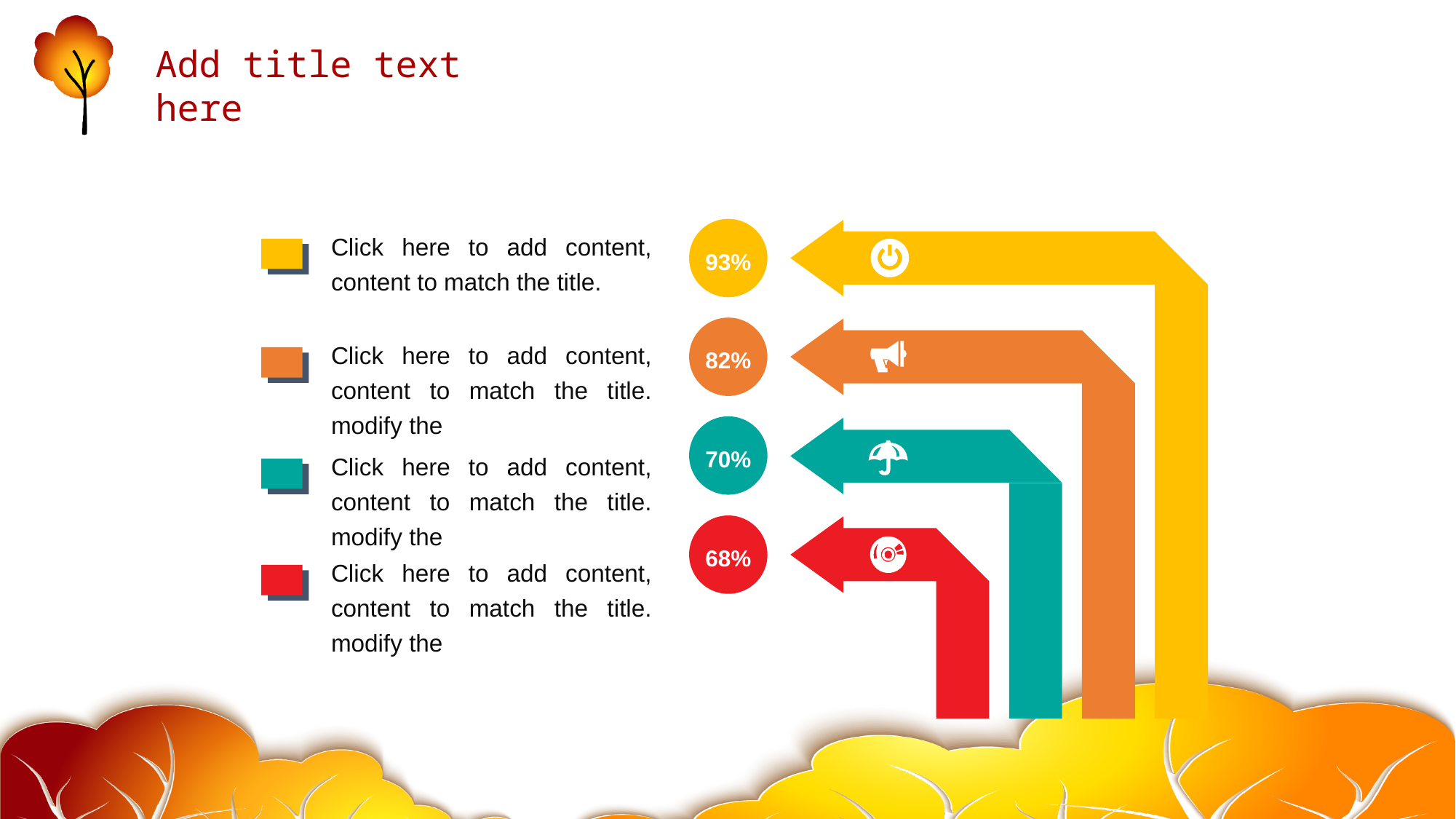

93%

Click here to add content, content to match the title.

82%

Click here to add content, content to match the title. modify the

70%

Click here to add content, content to match the title. modify the

68%

Click here to add content, content to match the title. modify the